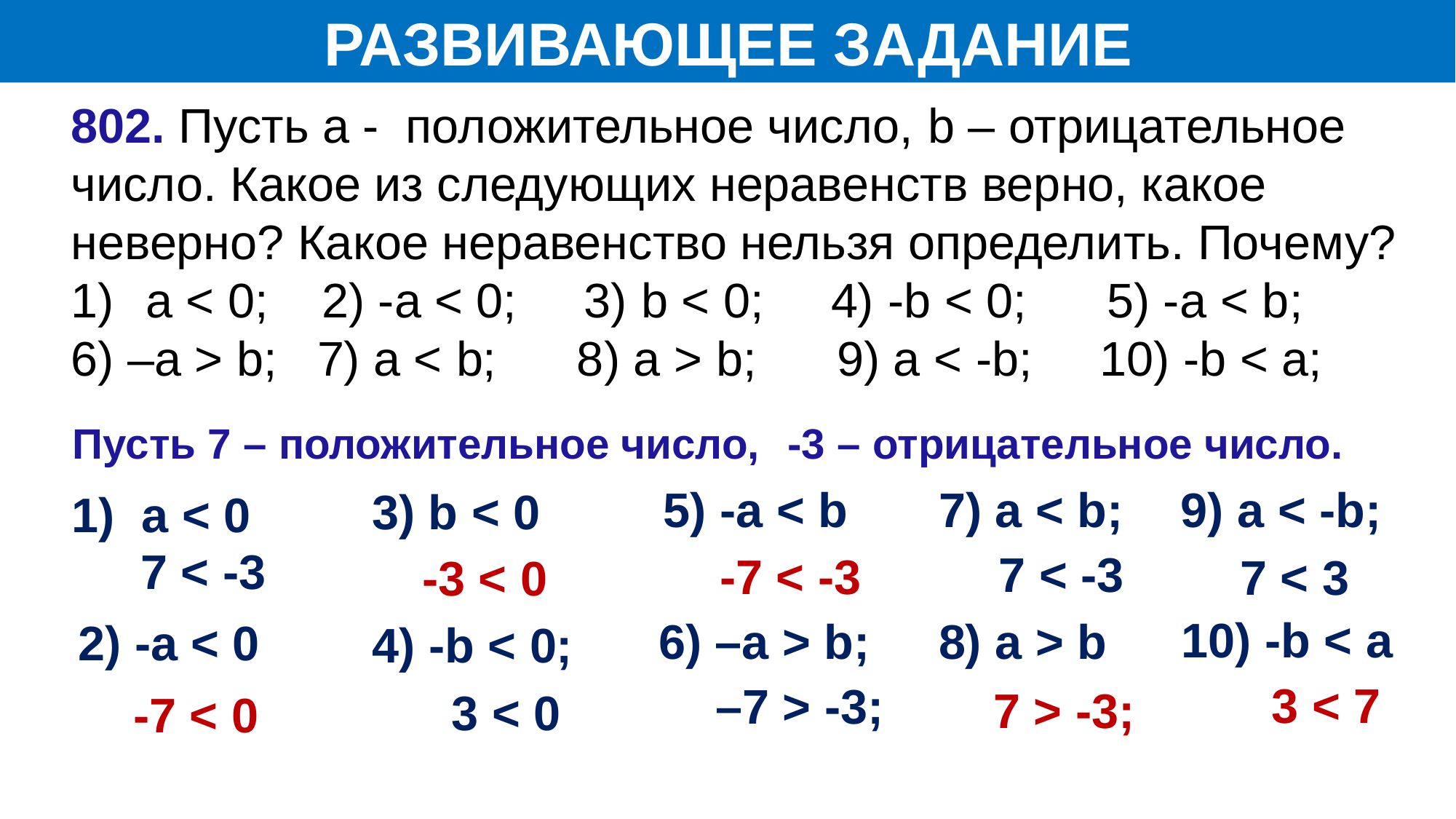

РАЗВИВАЮЩЕЕ ЗАДАНИЕ
802. Пусть а -  положительное число, b – отрицательное число. Какое из следующих неравенств верно, какое неверно? Какое неравенство нельзя определить. Почему?
 а < 0;    2) -а < 0;     3) b < 0;     4) -b < 0;      5) -а < b;
6) –а ˃ b;   7) а < b;      8) а ˃ b;      9) а < -b;     10) -b < а;
Пусть 7 – положительное число,
-3 – отрицательное число.
7) а < b;
9) а < -b;
5) -а < b
3) b < 0
1)  а < 0
7 < -3
7 < -3
-7 < -3
7 < 3
-3 < 0
10) -b < а
6) –а ˃ b;
8) а ˃ b
2) -а < 0
4) -b < 0;
3 < 7
–7 ˃ -3;
7 ˃ -3;
3 < 0
-7 < 0